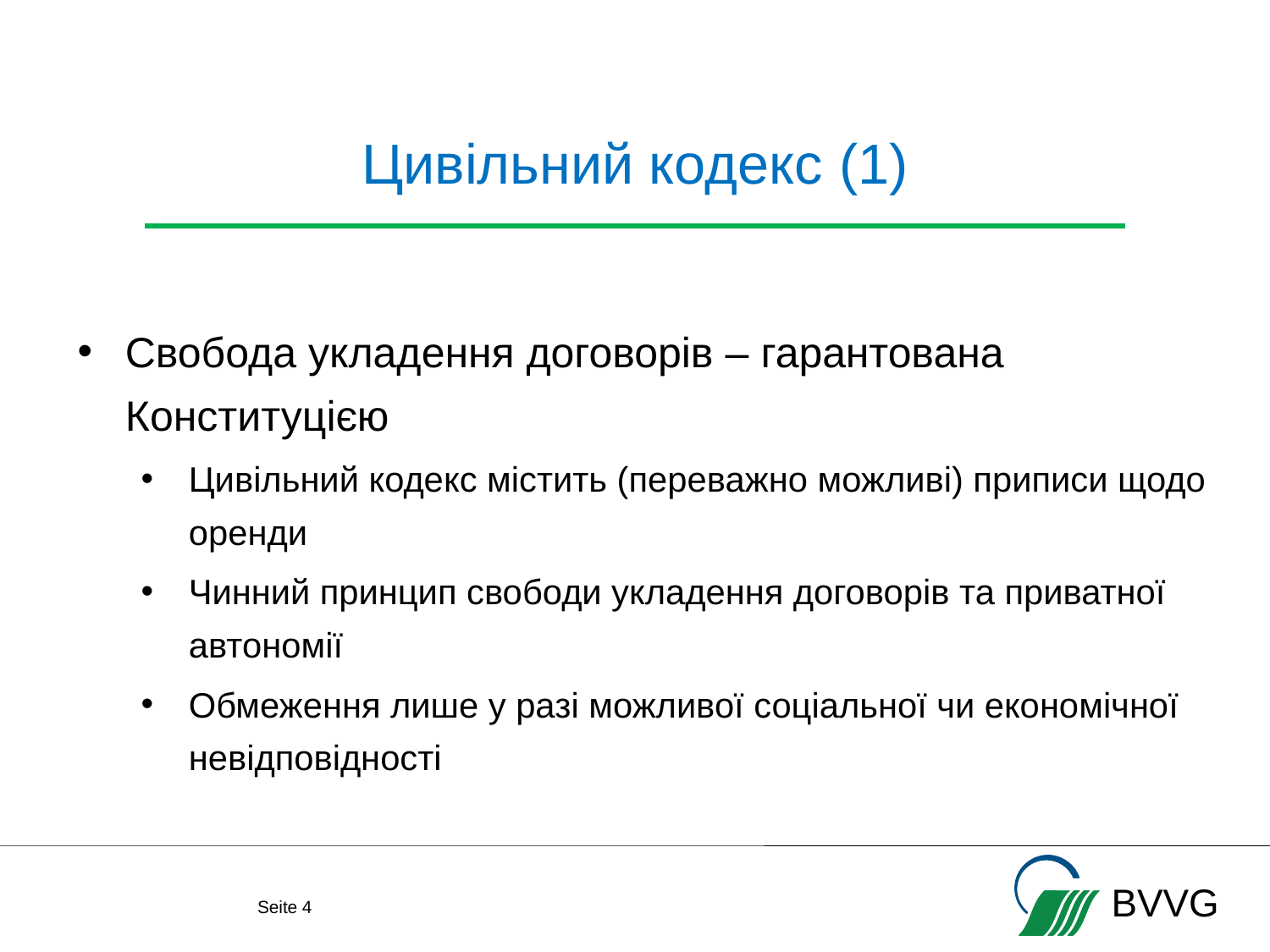

# Цивільний кодекс (1)
Свобода укладення договорів – гарантована Конституцією
Цивільний кодекс містить (переважно можливі) приписи щодо оренди
Чинний принцип свободи укладення договорів та приватної автономії
Обмеження лише у разі можливої соціальної чи економічної невідповідності

Seite 4